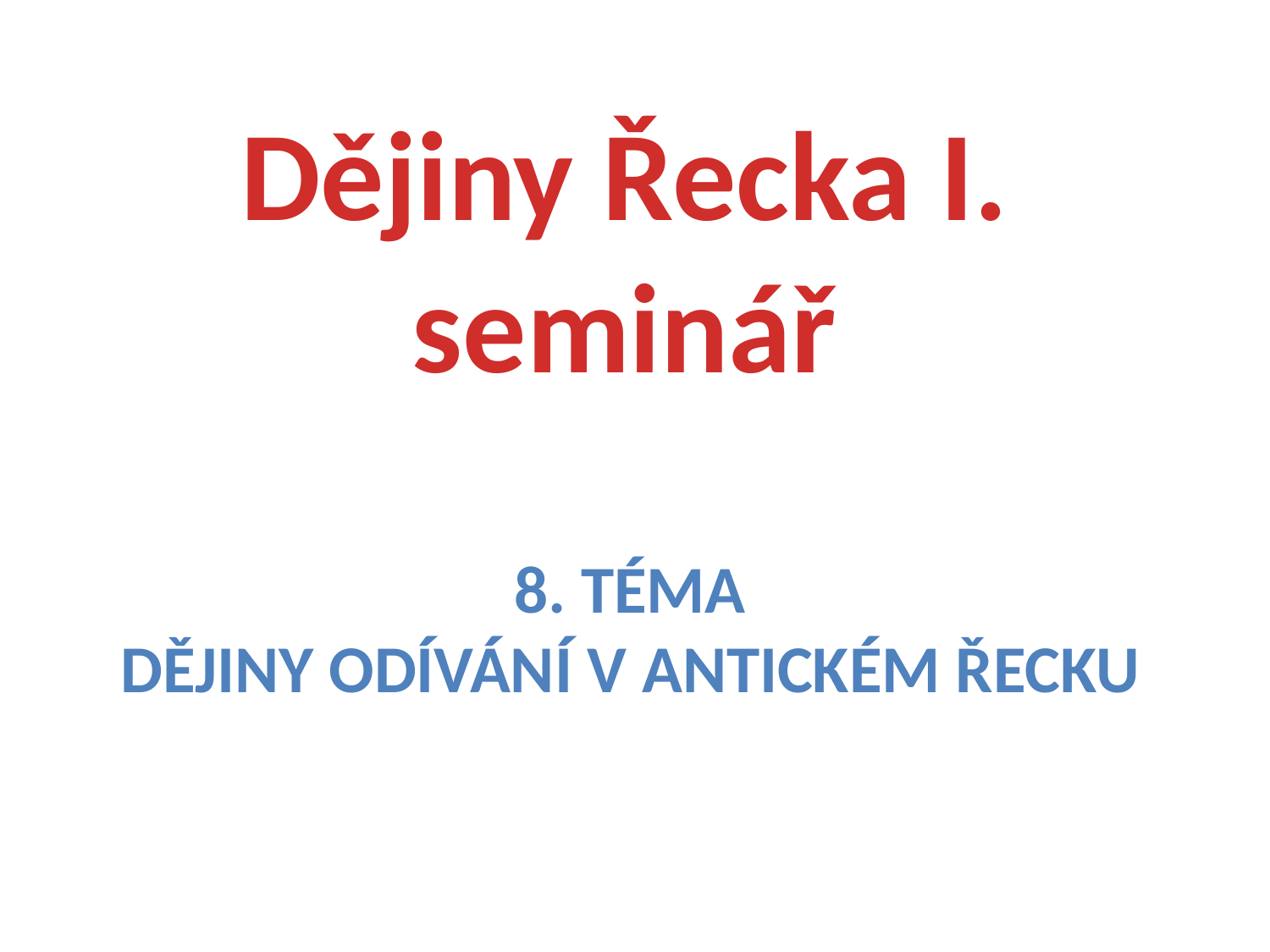

# Dějiny Řecka I. seminář
8. téma
dějiny odívání v antickém řecku